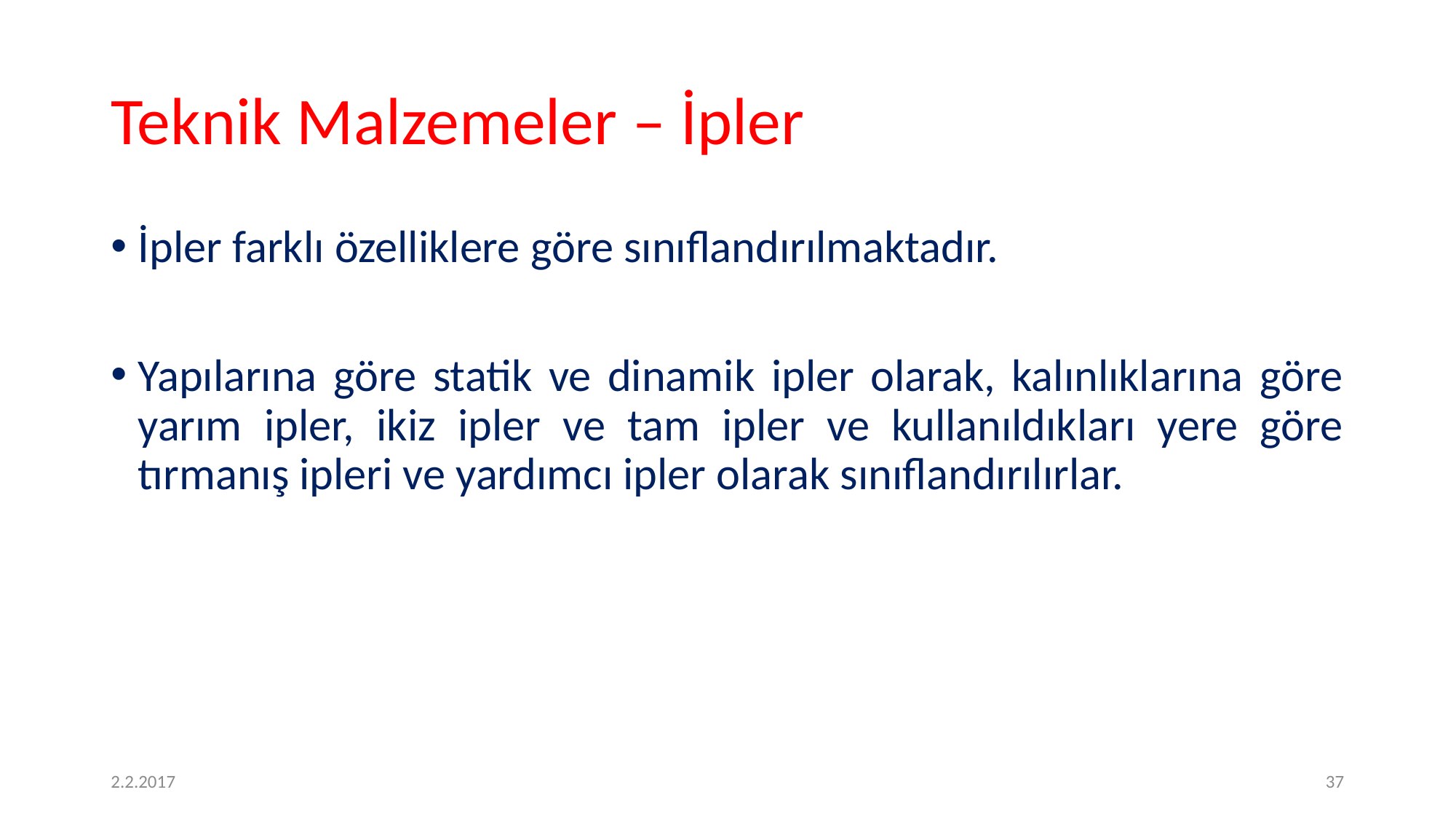

# Teknik Malzemeler – İpler
İpler farklı özelliklere göre sınıflandırılmaktadır.

Yapılarına göre statik ve dinamik ipler olarak, kalınlıklarına göre yarım ipler, ikiz ipler ve tam ipler ve kullanıldıkları yere göre tırmanış ipleri ve yardımcı ipler olarak sınıflandırılırlar.
2.2.2017
37